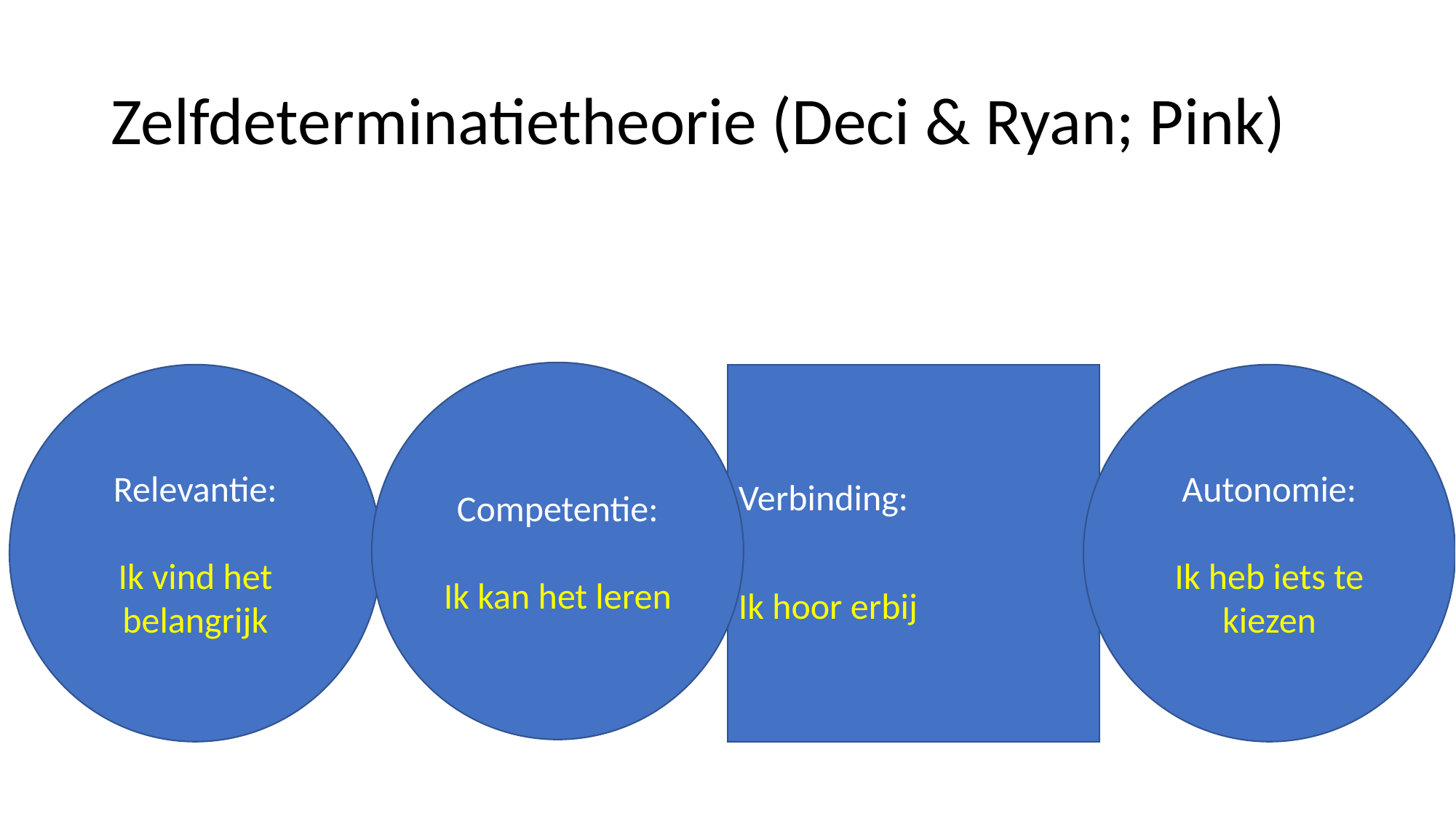

# Zelfdeterminatietheorie (Deci & Ryan; Pink)
Competentie:

Ik kan het leren
Verbinding:

Ik hoor erbij
Relevantie:

Ik vind het belangrijk
Autonomie:

Ik heb iets te kiezen